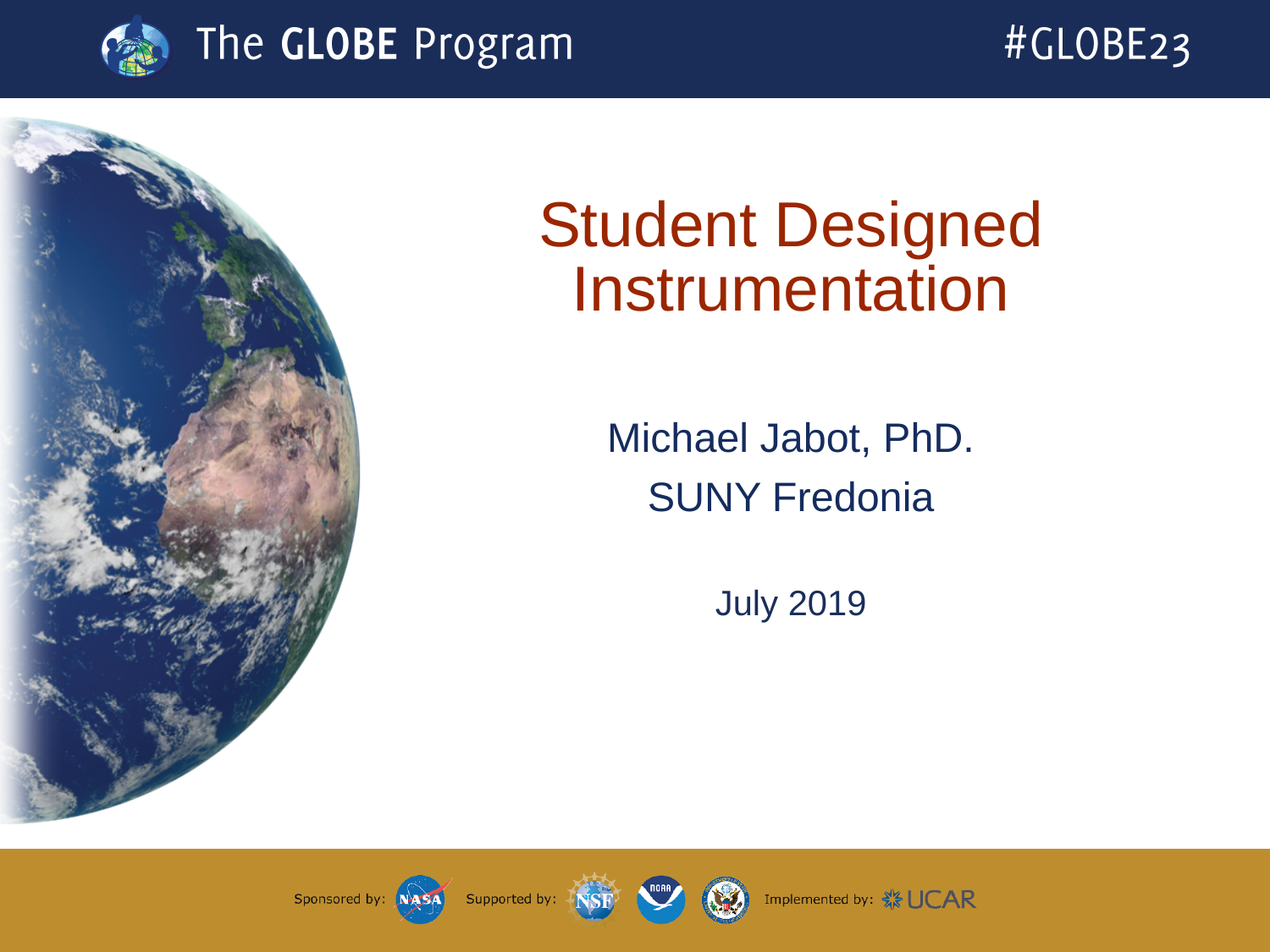

# Student Designed Instrumentation
Michael Jabot, PhD.
SUNY Fredonia
July 2019